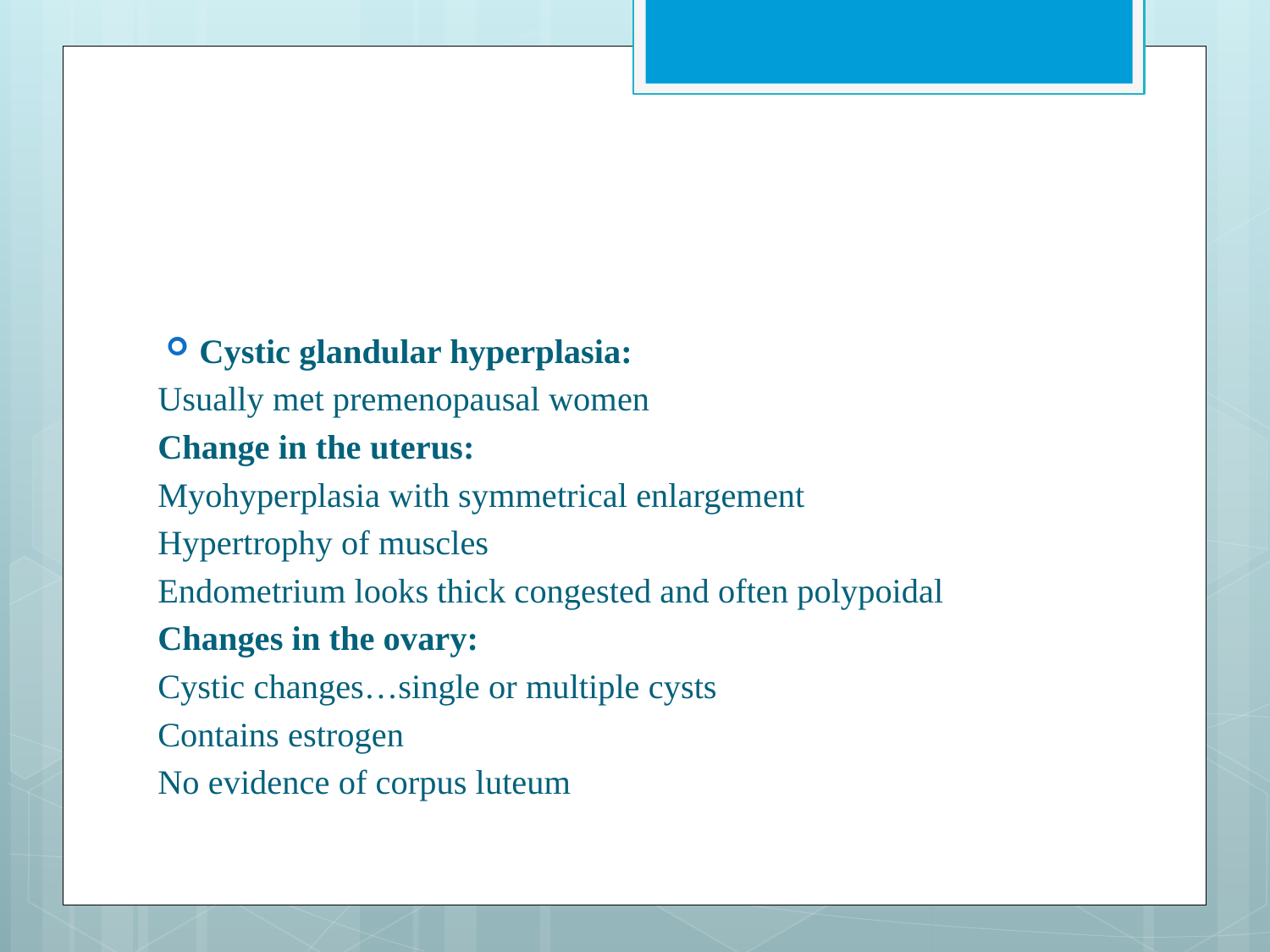

#
Cystic glandular hyperplasia:
Usually met premenopausal women
Change in the uterus:
Myohyperplasia with symmetrical enlargement
Hypertrophy of muscles
Endometrium looks thick congested and often polypoidal
Changes in the ovary:
Cystic changes…single or multiple cysts
Contains estrogen
No evidence of corpus luteum